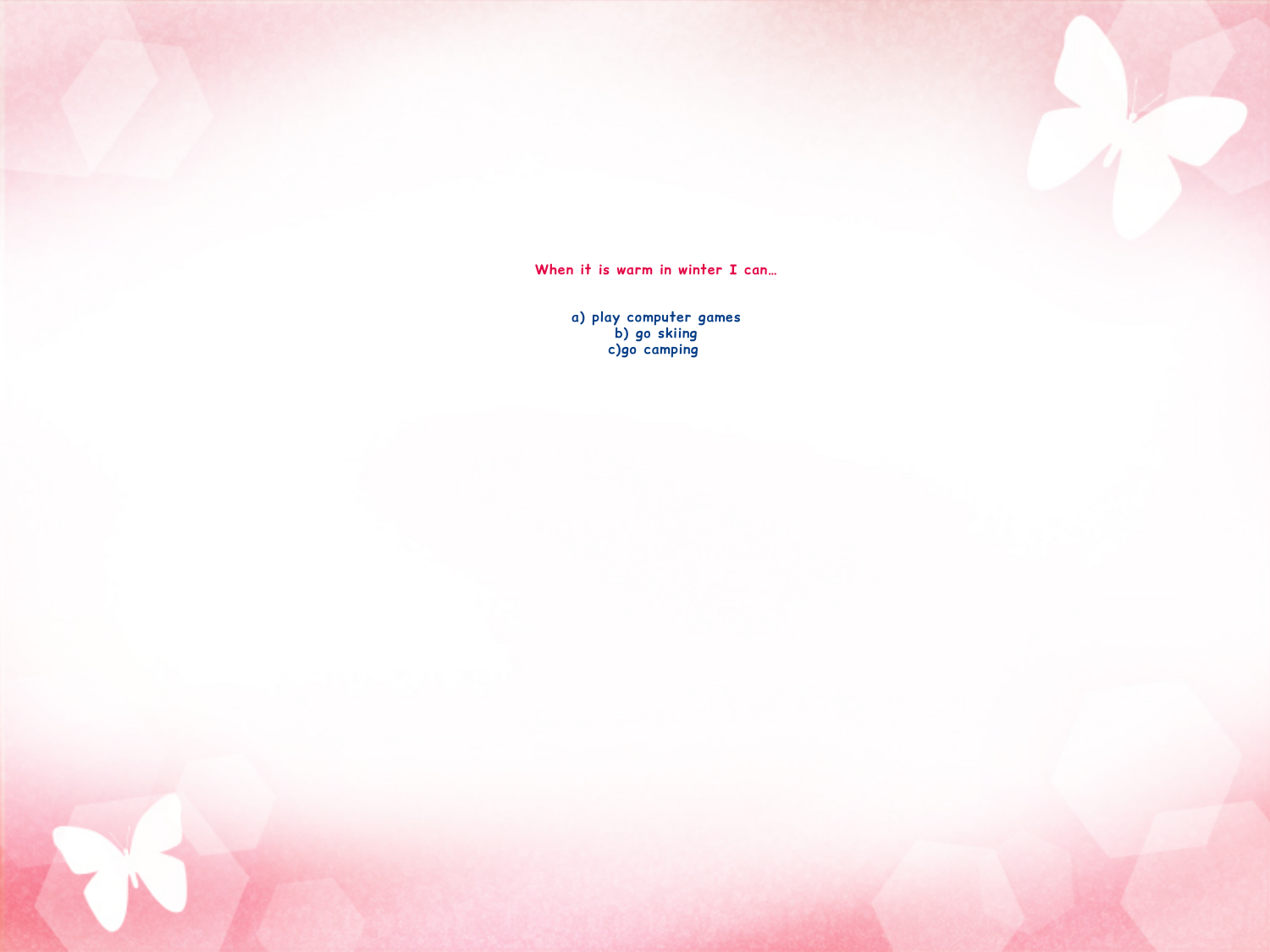

# When it is warm in winter I can… a) play computer games b) go skiing c)go camping